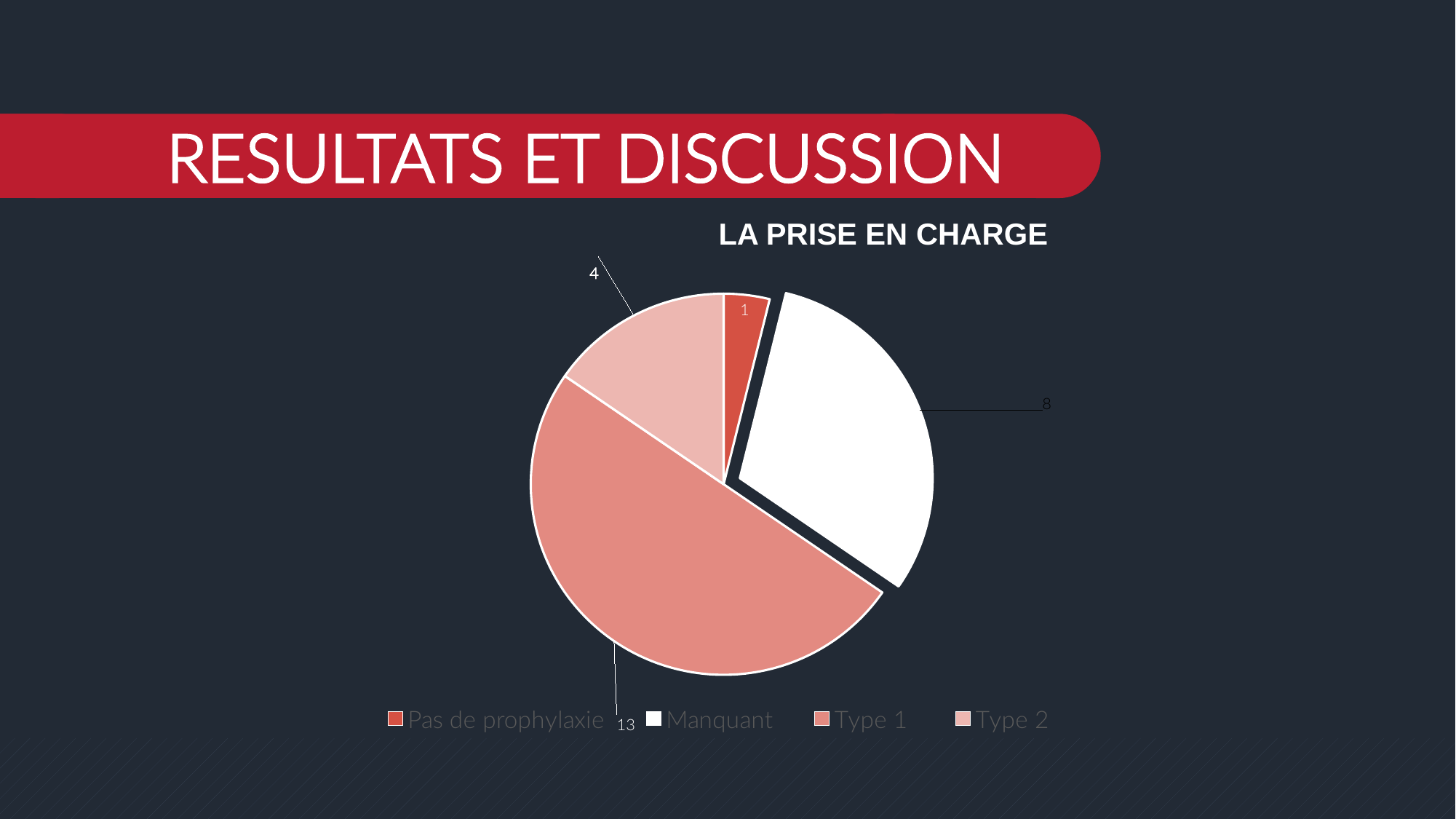

RESULTATS ET DISCUSSION

LA PRISE EN CHARGE

[unsupported chart]